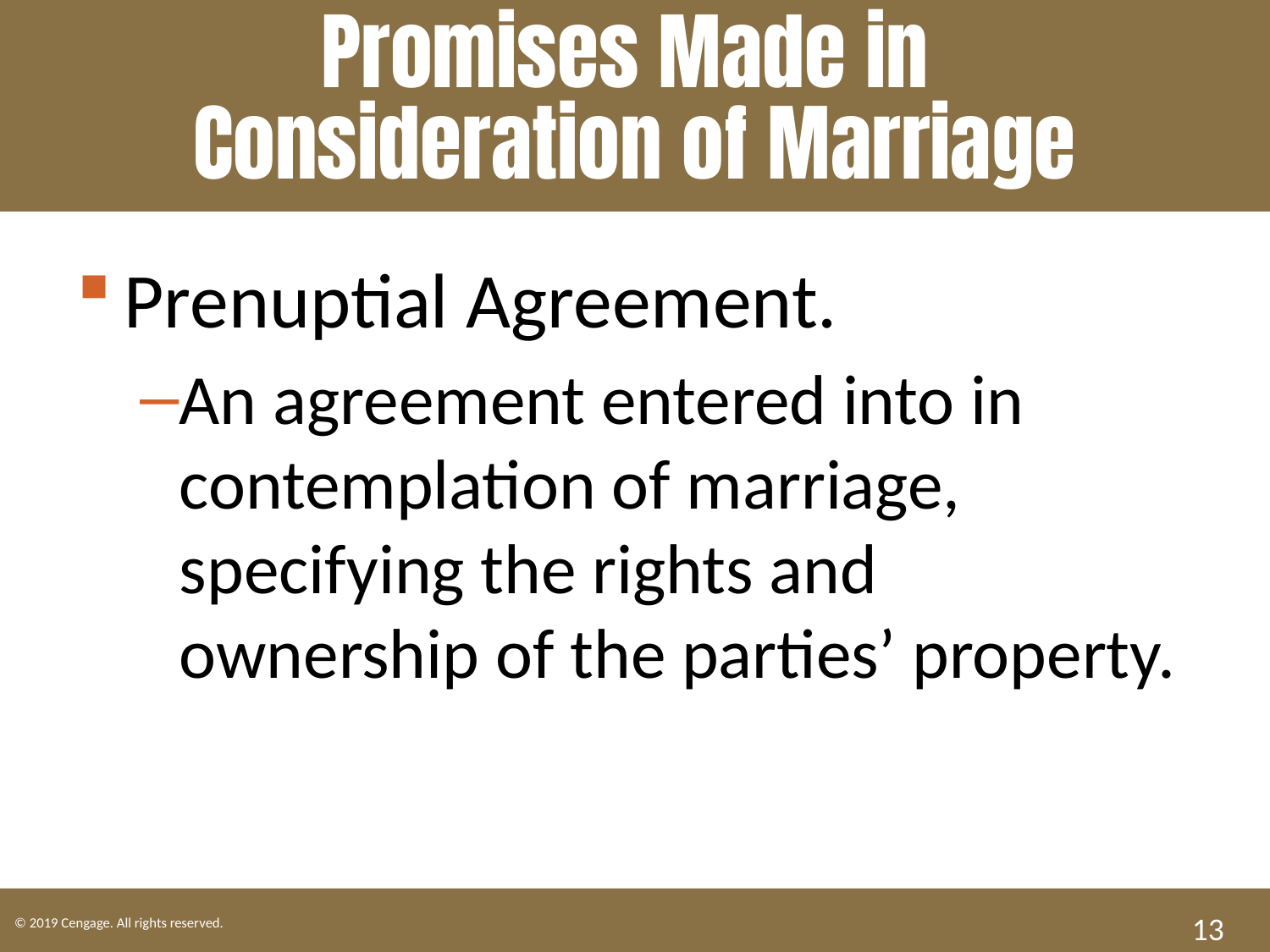

Promises Made in
Consideration of Marriage
Prenuptial Agreement.
An agreement entered into in contemplation of marriage, specifying the rights and ownership of the parties’ property.
13